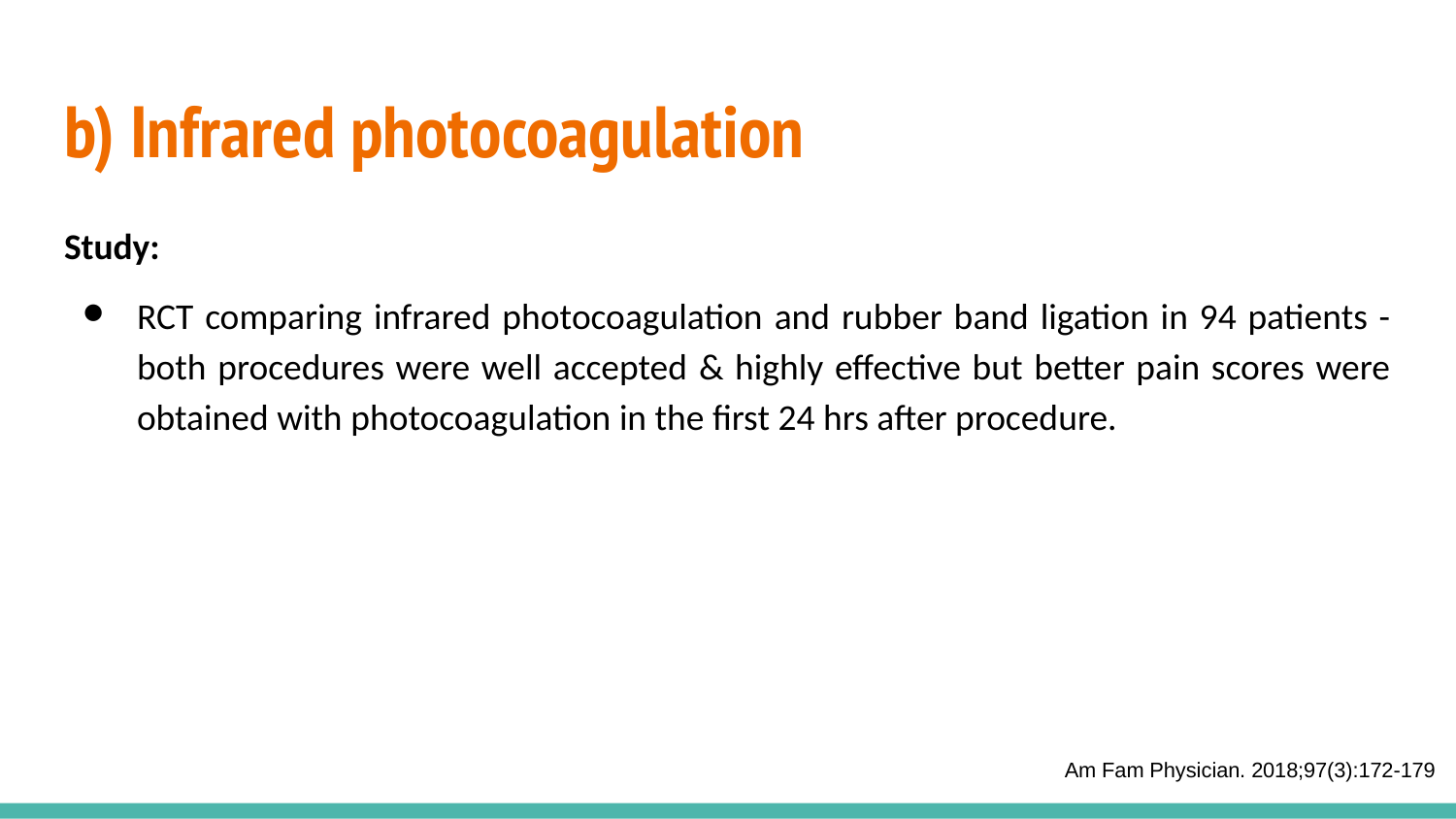

# b) Infrared photocoagulation
Study:
RCT comparing infrared photocoagulation and rubber band ligation in 94 patients - both procedures were well accepted & highly effective but better pain scores were obtained with photocoagulation in the first 24 hrs after procedure.
Am Fam Physician. 2018;97(3):172-179